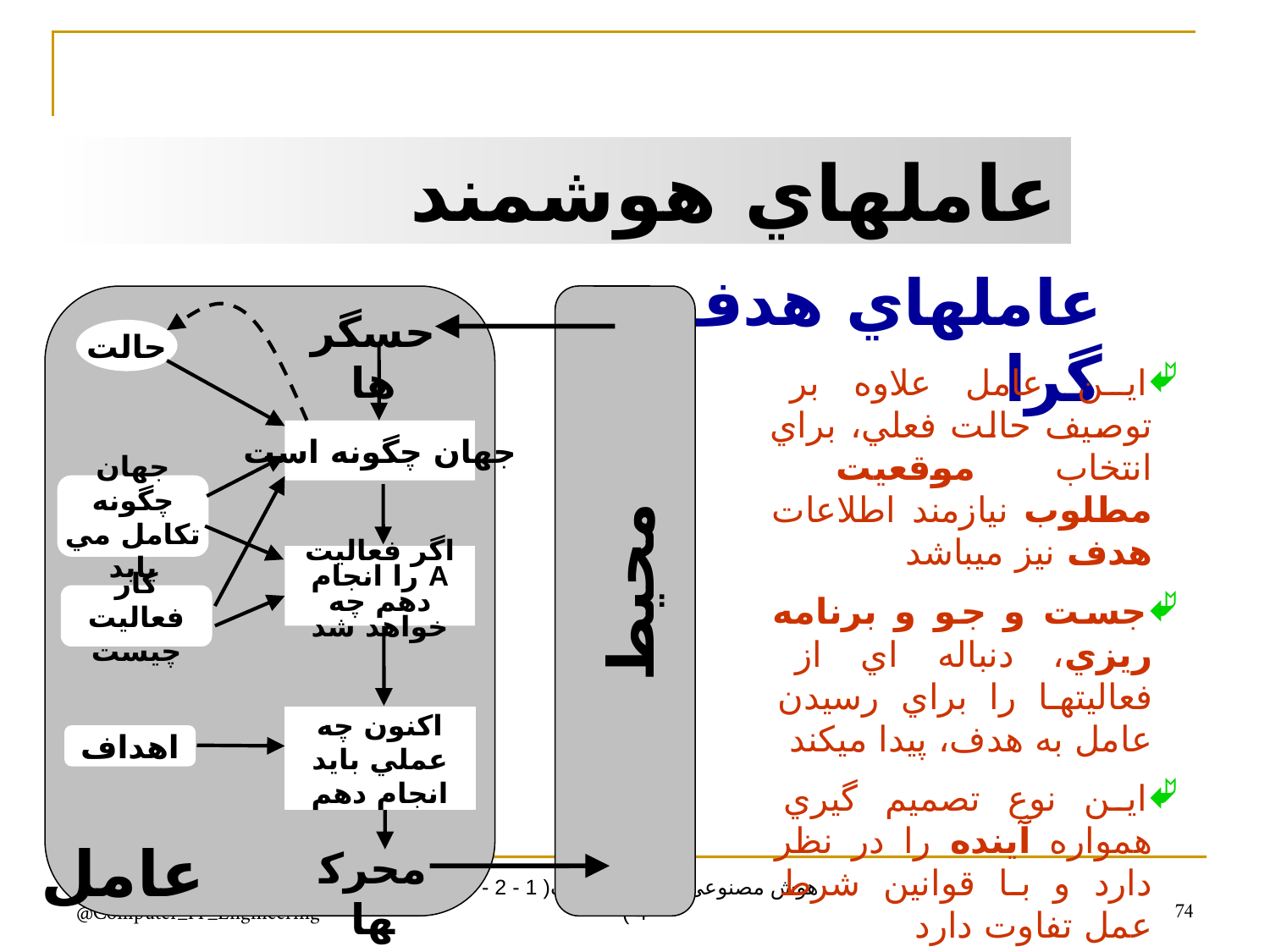

عاملهاي هوشمند
عاملهاي هدف گرا

حسگرها
حالت

اين عامل علاوه بر توصيف حالت فعلي، براي انتخاب موقعيت مطلوب نيازمند اطلاعات هدف نيز ميباشد
جست و جو و برنامه ريزي، دنباله اي از فعاليتها را براي رسيدن عامل به هدف، پيدا ميکند
اين نوع تصميم گيري همواره آينده را در نظر دارد و با قوانين شرط عمل تفاوت دارد
اين نوع عامل کارايي چنداني ندارد، اما قابليت انعطاف بيشتري دارد

جهان چگونه است

جهان چگونه تکامل مي يابد

اگر فعاليت A را انجام دهم چه خواهد شد
محيط
کار فعاليت چيست

اکنون چه عملي بايد انجام دهم
اهداف

عامل
محرکها

Telegram: @Computer_IT_Engineering
74
هوش مصنوعی راسل - نورویک( 1 - 2 - 3 - 4 )